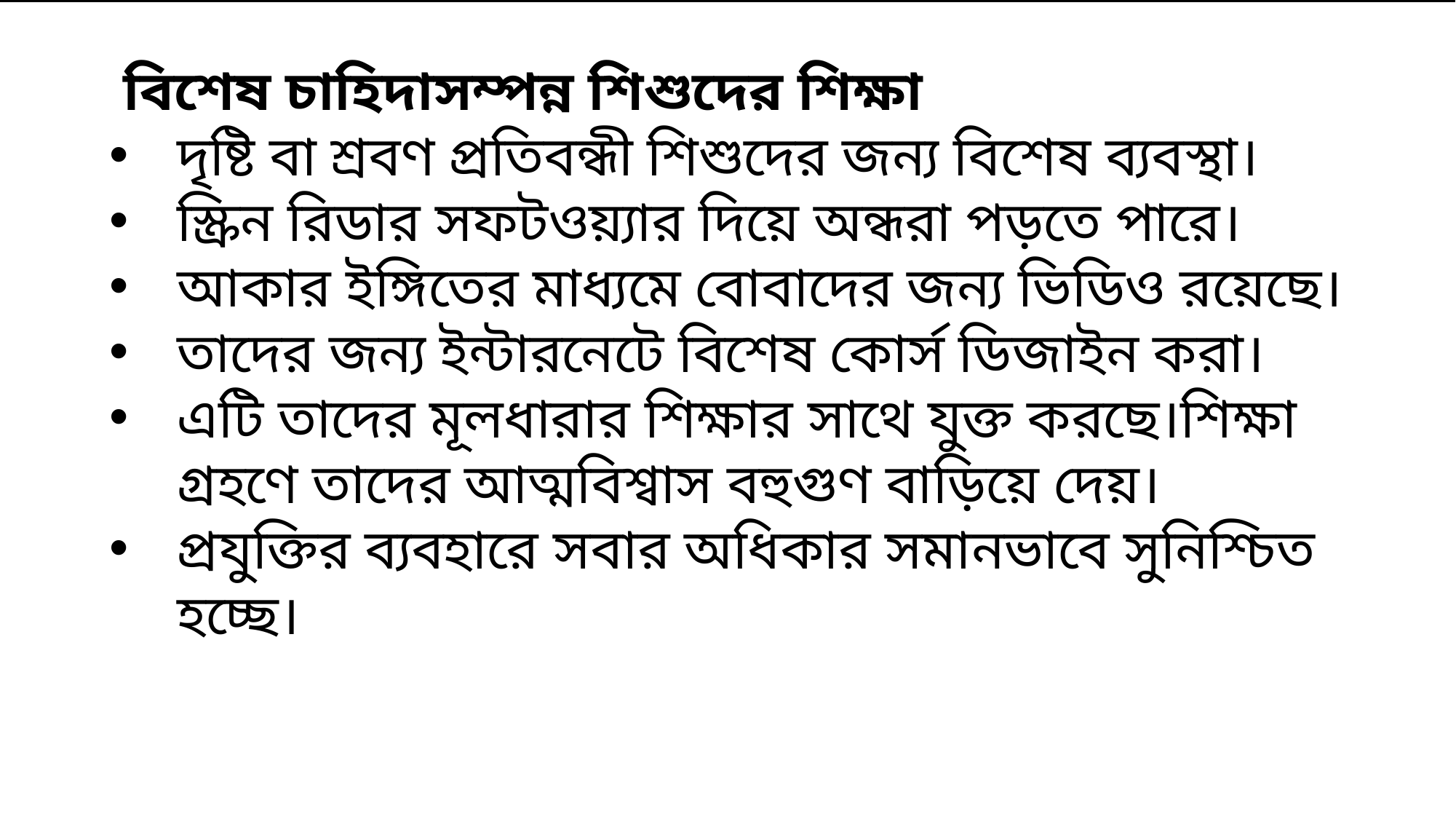

বিশেষ চাহিদাসম্পন্ন শিশুদের শিক্ষা
দৃষ্টি বা শ্রবণ প্রতিবন্ধী শিশুদের জন্য বিশেষ ব্যবস্থা।
স্ক্রিন রিডার সফটওয়্যার দিয়ে অন্ধরা পড়তে পারে।
আকার ইঙ্গিতের মাধ্যমে বোবাদের জন্য ভিডিও রয়েছে।
তাদের জন্য ইন্টারনেটে বিশেষ কোর্স ডিজাইন করা।
এটি তাদের মূলধারার শিক্ষার সাথে যুক্ত করছে।শিক্ষা গ্রহণে তাদের আত্মবিশ্বাস বহুগুণ বাড়িয়ে দেয়।
প্রযুক্তির ব্যবহারে সবার অধিকার সমানভাবে সুনিশ্চিত হচ্ছে।